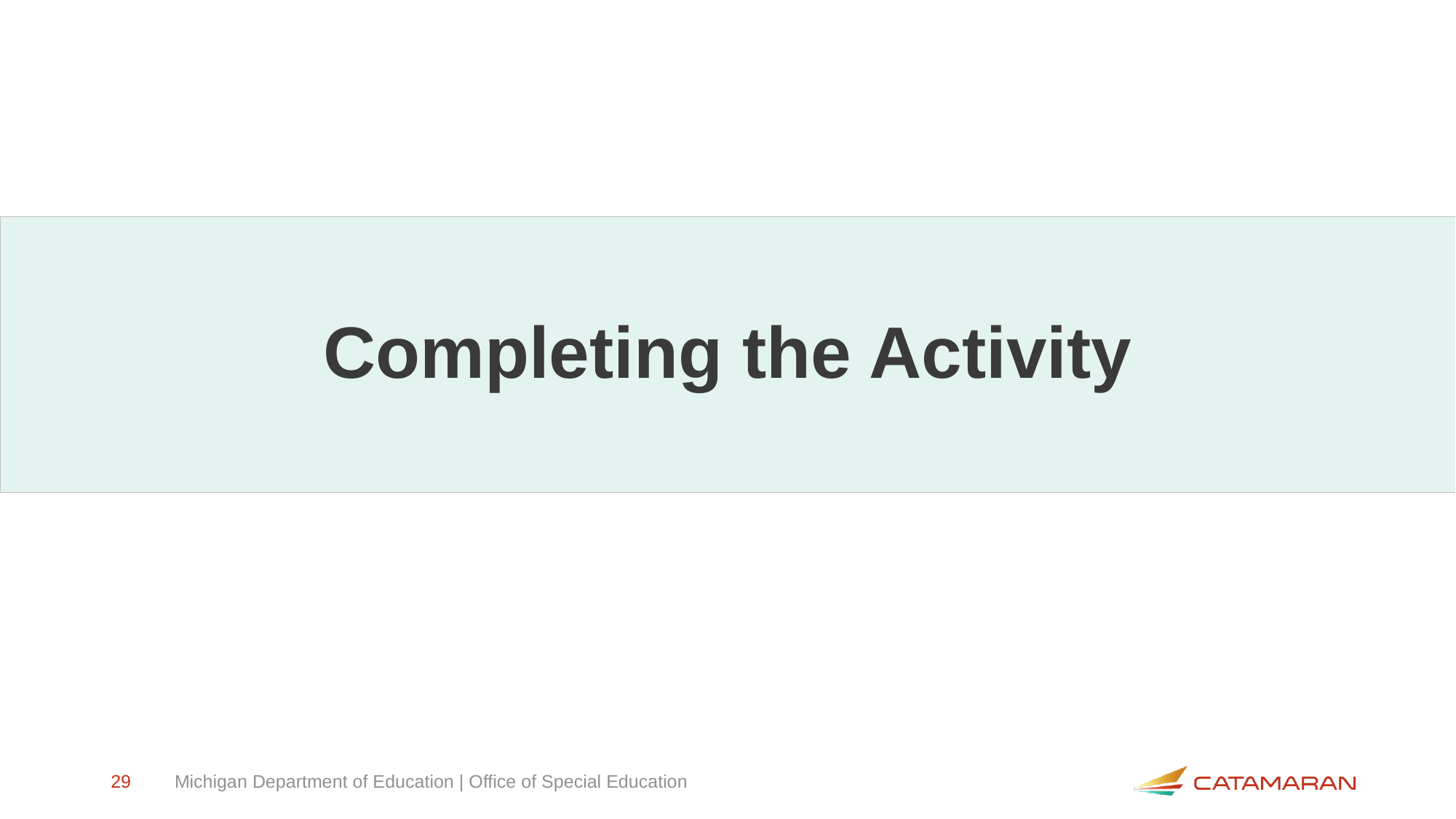

# Completing the Activity
29
Michigan Department of Education | Office of Special Education